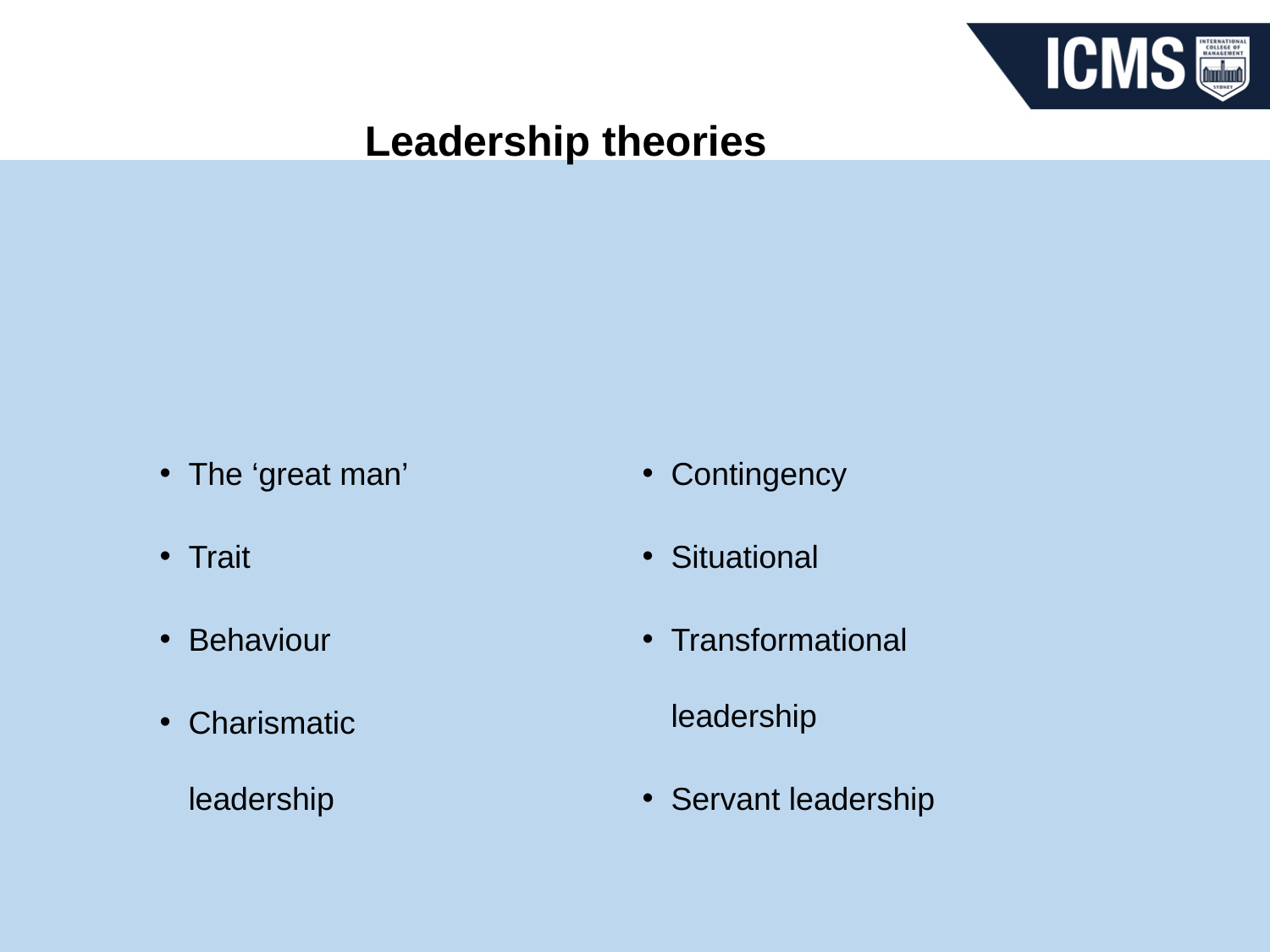

# Leadership theories

Contingency
Situational
Transformational leadership
Servant leadership

The ‘great man’
Trait
Behaviour
Charismatic leadership